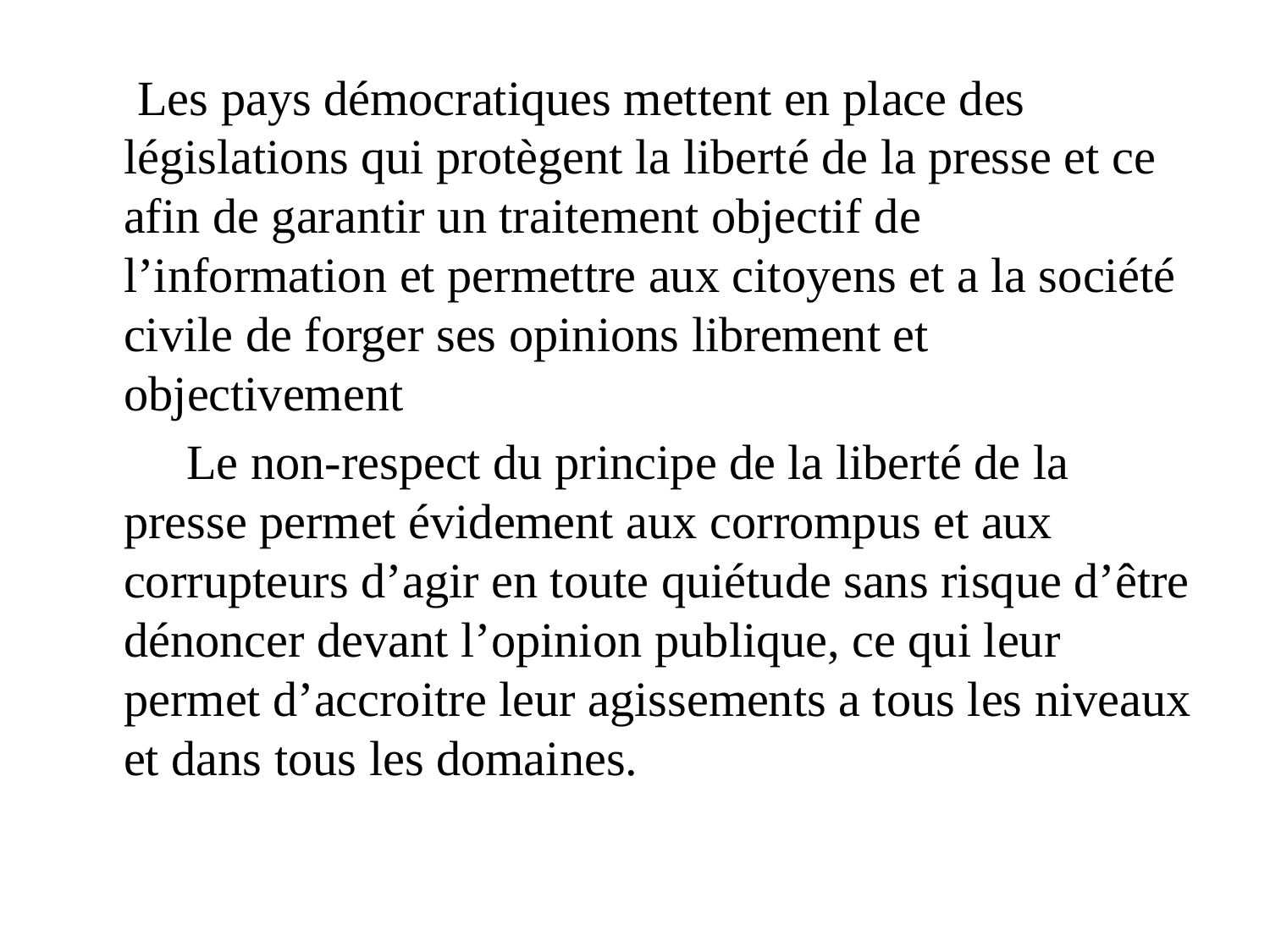

Les pays démocratiques mettent en place des législations qui protègent la liberté de la presse et ce afin de garantir un traitement objectif de l’information et permettre aux citoyens et a la société civile de forger ses opinions librement et objectivement
         Le non-respect du principe de la liberté de la presse permet évidement aux corrompus et aux corrupteurs d’agir en toute quiétude sans risque d’être dénoncer devant l’opinion publique, ce qui leur permet d’accroitre leur agissements a tous les niveaux et dans tous les domaines.